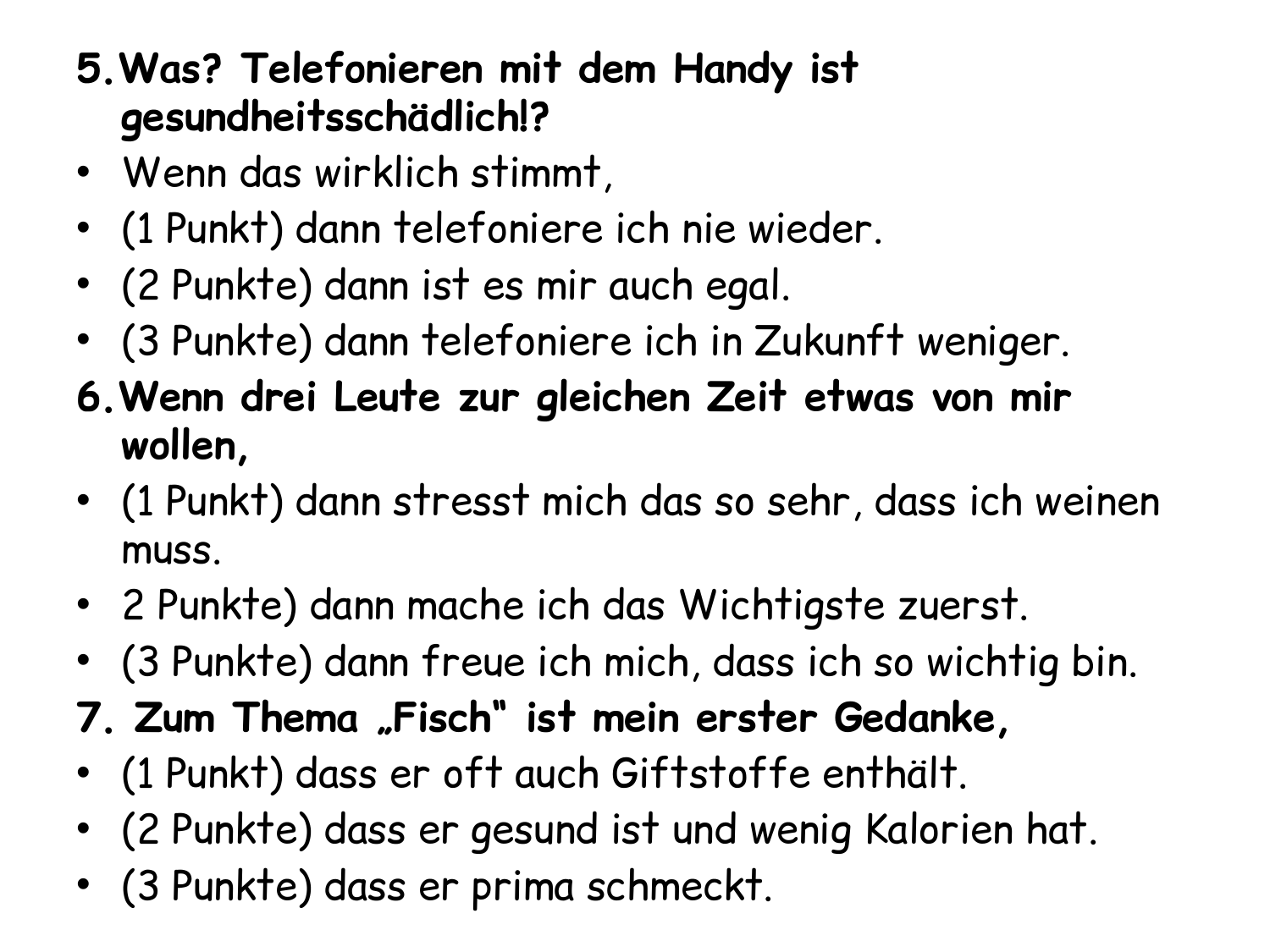

5.Was? Telefonieren mit dem Handy ist gesundheitsschädlich!?
Wenn das wirklich stimmt,
(1 Punkt) dann telefoniere ich nie wieder.
(2 Punkte) dann ist es mir auch egal.
(3 Punkte) dann telefoniere ich in Zukunft weniger.
6.Wenn drei Leute zur gleichen Zeit etwas von mir wollen,
(1 Punkt) dann stresst mich das so sehr, dass ich weinen muss.
2 Punkte) dann mache ich das Wichtigste zuerst.
(3 Punkte) dann freue ich mich, dass ich so wichtig bin.
7. Zum Thema „Fisch“ ist mein erster Gedanke,
(1 Punkt) dass er oft auch Giftstoffe enthält.
(2 Punkte) dass er gesund ist und wenig Kalorien hat.
(3 Punkte) dass er prima schmeckt.

#